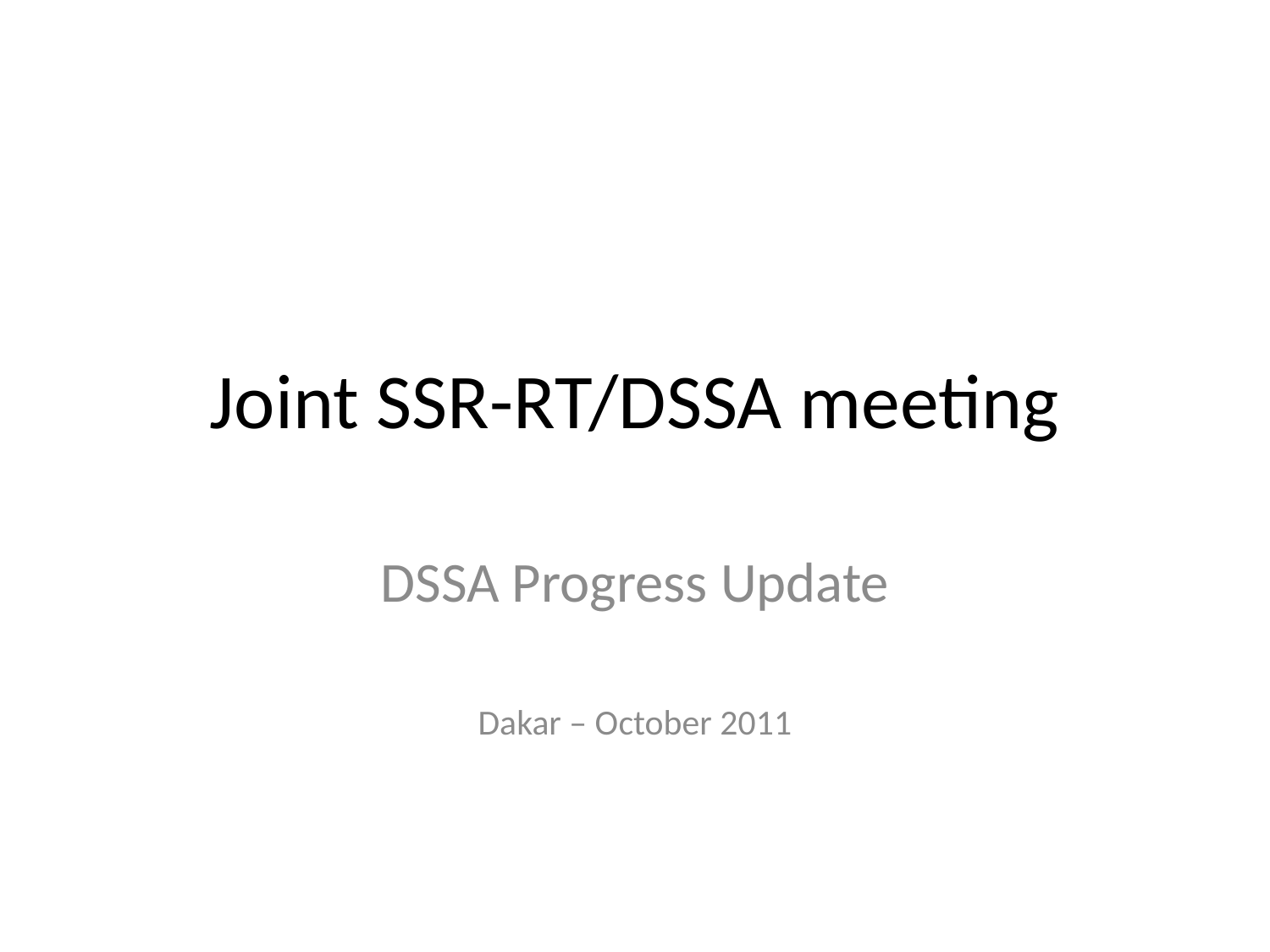

# Joint SSR-RT/DSSA meeting
DSSA Progress Update

Dakar – October 2011